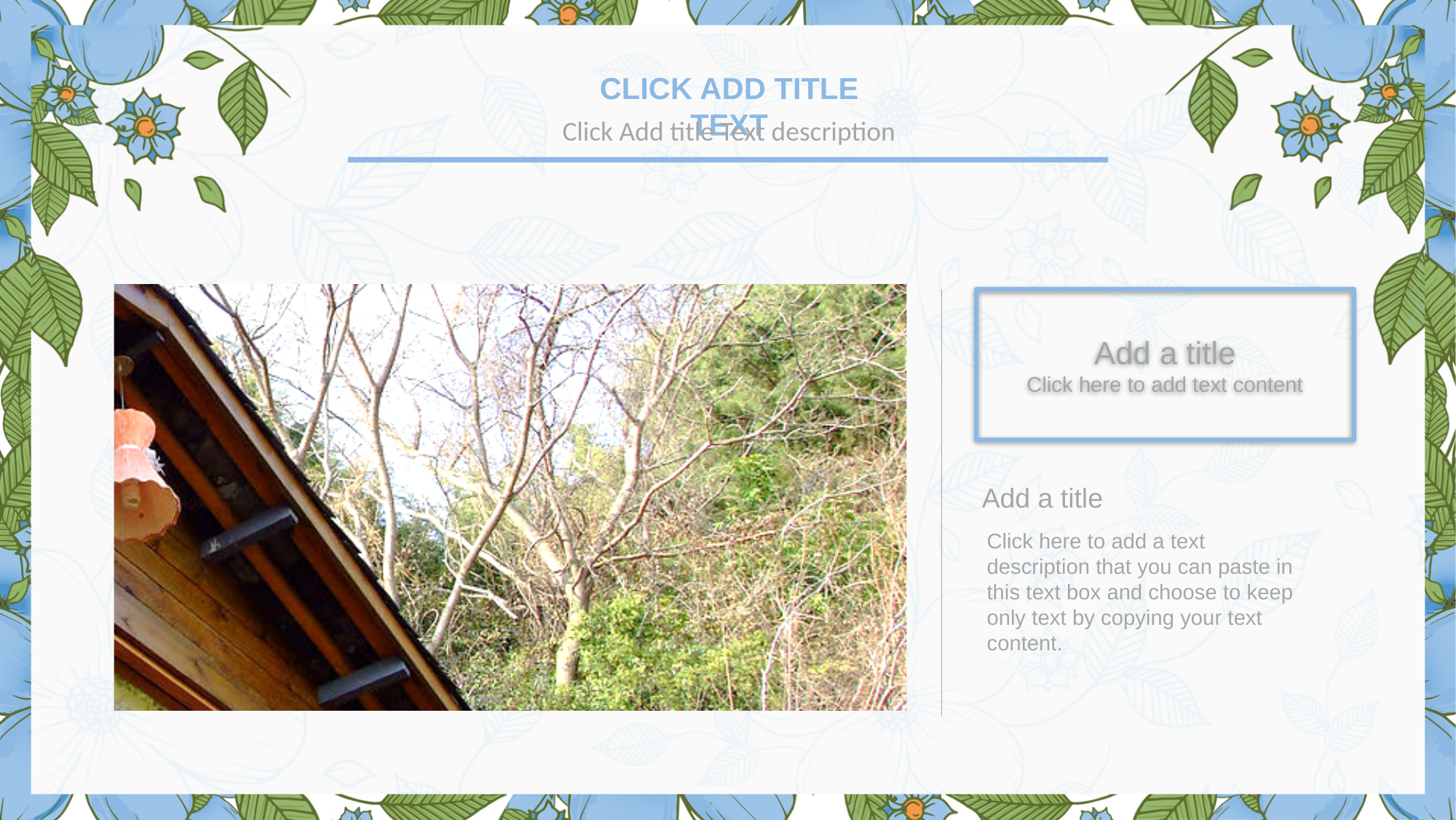

Click Add title Text
Click Add title Text description

Add a title
Click here to add text content
Add a title
Click here to add a text description that you can paste in this text box and choose to keep only text by copying your text content.